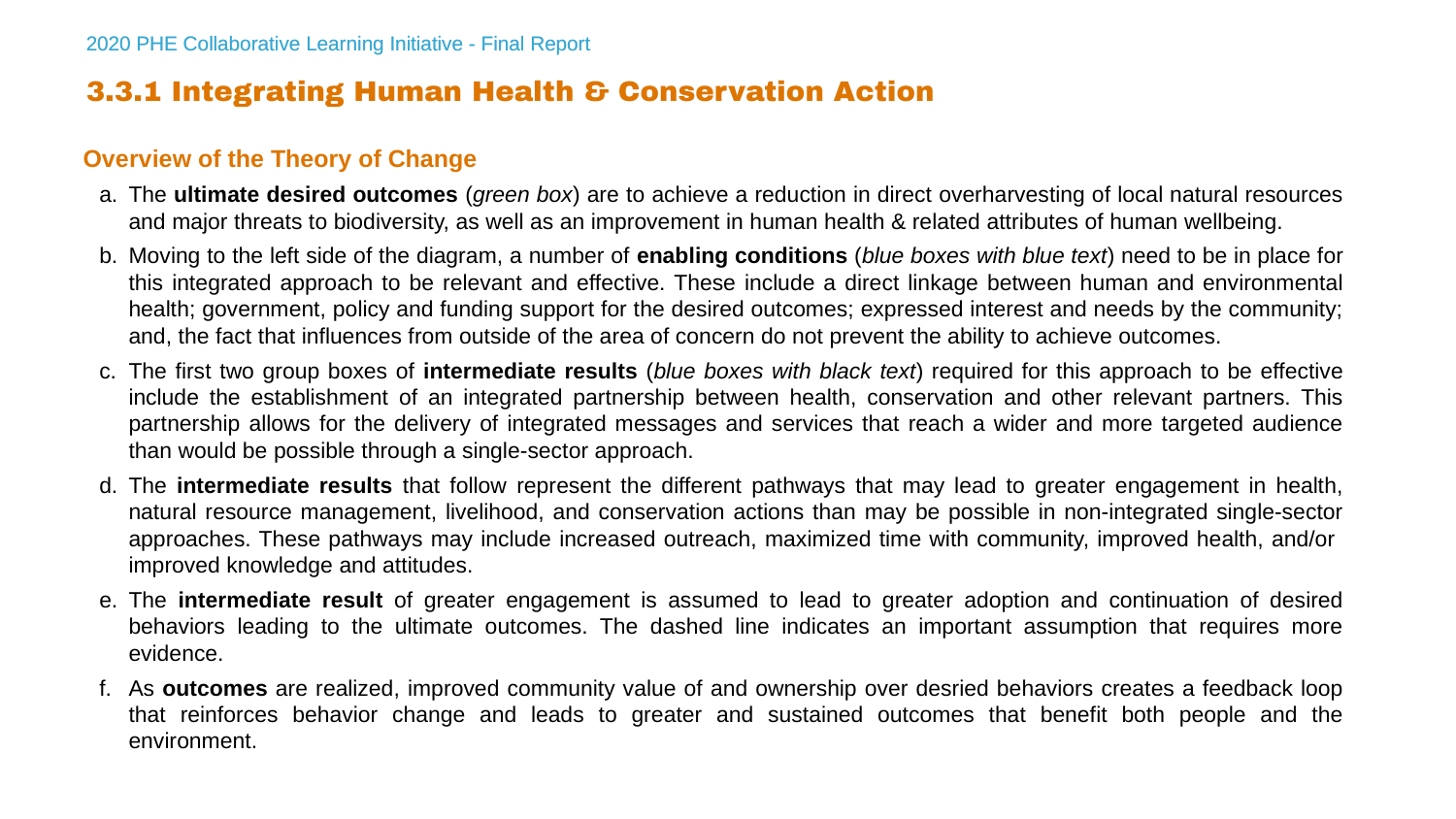

2020 PHE Collaborative Learning Initiative - Final Report
2020 PHE Collaborative Learning Initiative - Final Report
3.3.1 Integrating Human Health & Conservation Action
Overview of the Theory of Change
The ultimate desired outcomes (green box) are to achieve a reduction in direct overharvesting of local natural resources and major threats to biodiversity, as well as an improvement in human health & related attributes of human wellbeing.
Moving to the left side of the diagram, a number of enabling conditions (blue boxes with blue text) need to be in place for this integrated approach to be relevant and effective. These include a direct linkage between human and environmental health; government, policy and funding support for the desired outcomes; expressed interest and needs by the community; and, the fact that influences from outside of the area of concern do not prevent the ability to achieve outcomes.
The first two group boxes of intermediate results (blue boxes with black text) required for this approach to be effective include the establishment of an integrated partnership between health, conservation and other relevant partners. This partnership allows for the delivery of integrated messages and services that reach a wider and more targeted audience than would be possible through a single-sector approach.
The intermediate results that follow represent the different pathways that may lead to greater engagement in health, natural resource management, livelihood, and conservation actions than may be possible in non-integrated single-sector approaches. These pathways may include increased outreach, maximized time with community, improved health, and/or  improved knowledge and attitudes.
The intermediate result of greater engagement is assumed to lead to greater adoption and continuation of desired behaviors leading to the ultimate outcomes. The dashed line indicates an important assumption that requires more evidence.
As outcomes are realized, improved community value of and ownership over desried behaviors creates a feedback loop that reinforces behavior change and leads to greater and sustained outcomes that benefit both people and the environment.